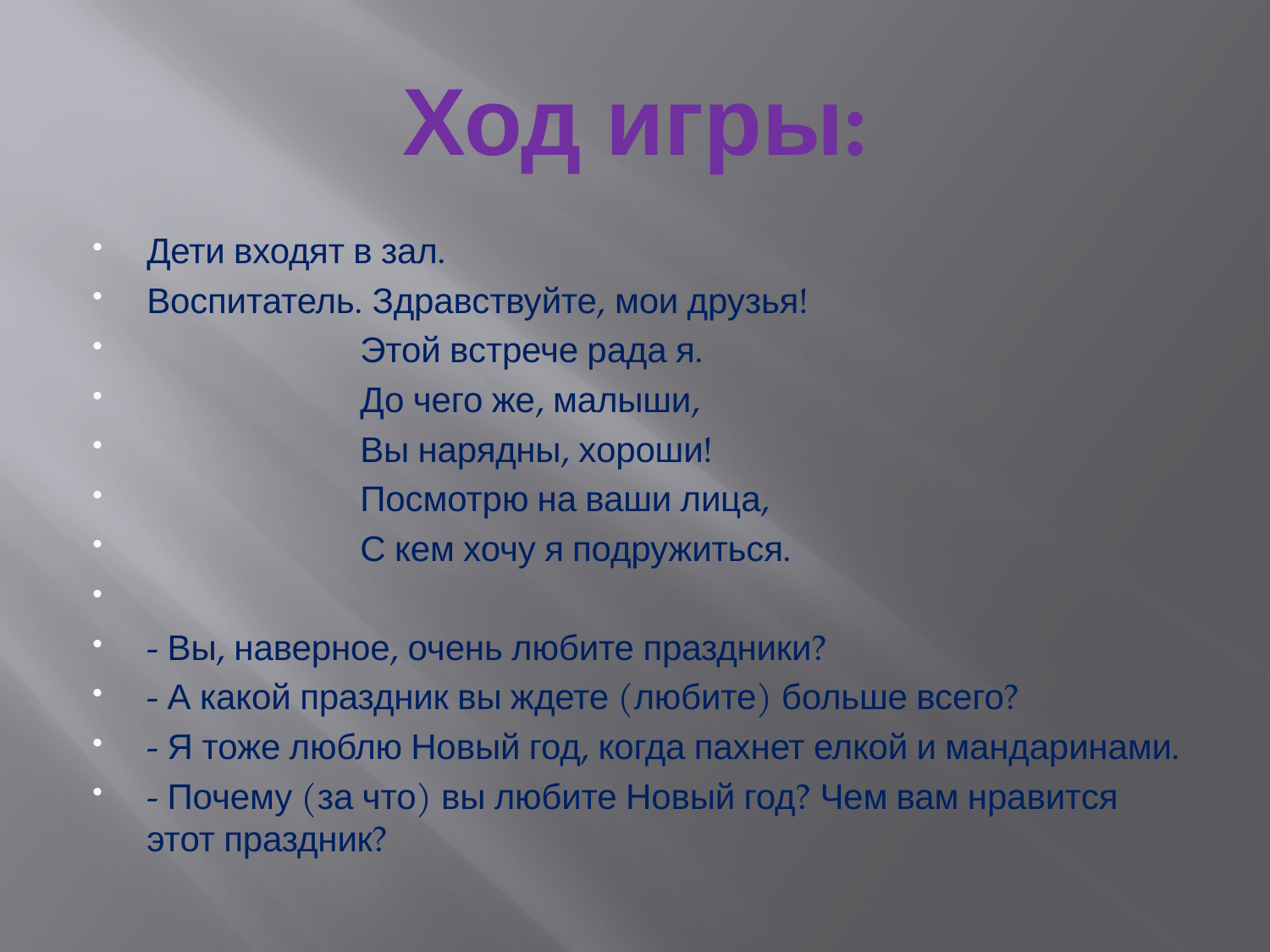

# Ход игры:
Дети входят в зал.
Воспитатель. Здравствуйте, мои друзья!
                        Этой встрече рада я.
                        До чего же, малыши,
                        Вы нарядны, хороши!
                        Посмотрю на ваши лица,
                        С кем хочу я подружиться.

- Вы, наверное, очень любите праздники?
- А какой праздник вы ждете (любите) больше всего?
- Я тоже люблю Новый год, когда пахнет елкой и мандаринами.
- Почему (за что) вы любите Новый год? Чем вам нравится этот праздник?